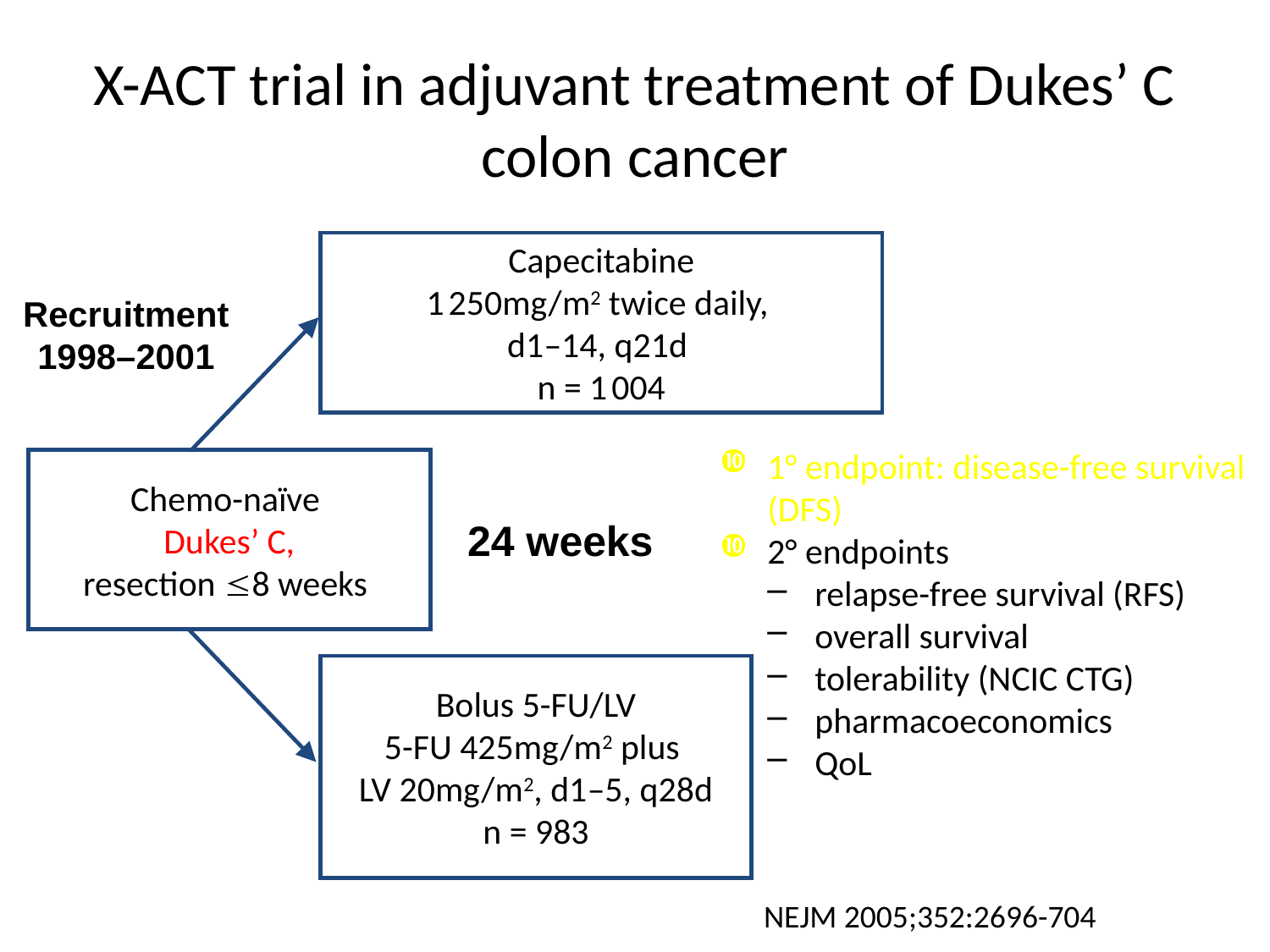

# X-ACT trial in adjuvant treatment of Dukes’ C colon cancer
Capecitabine
1 250mg/m2 twice daily,
d1–14, q21d
n = 1 004
Recruitment
1998–2001

1° endpoint: disease-free survival (DFS)
2° endpoints
relapse-free survival (RFS)
overall survival
tolerability (NCIC CTG)
pharmacoeconomics
QoL
Chemo-naïve
Dukes’ C,
resection ≤8 weeks
24 weeks

Bolus 5-FU/LV
5-FU 425mg/m2 plus
LV 20mg/m2, d1–5, q28d
n = 983
NEJM 2005;352:2696-704